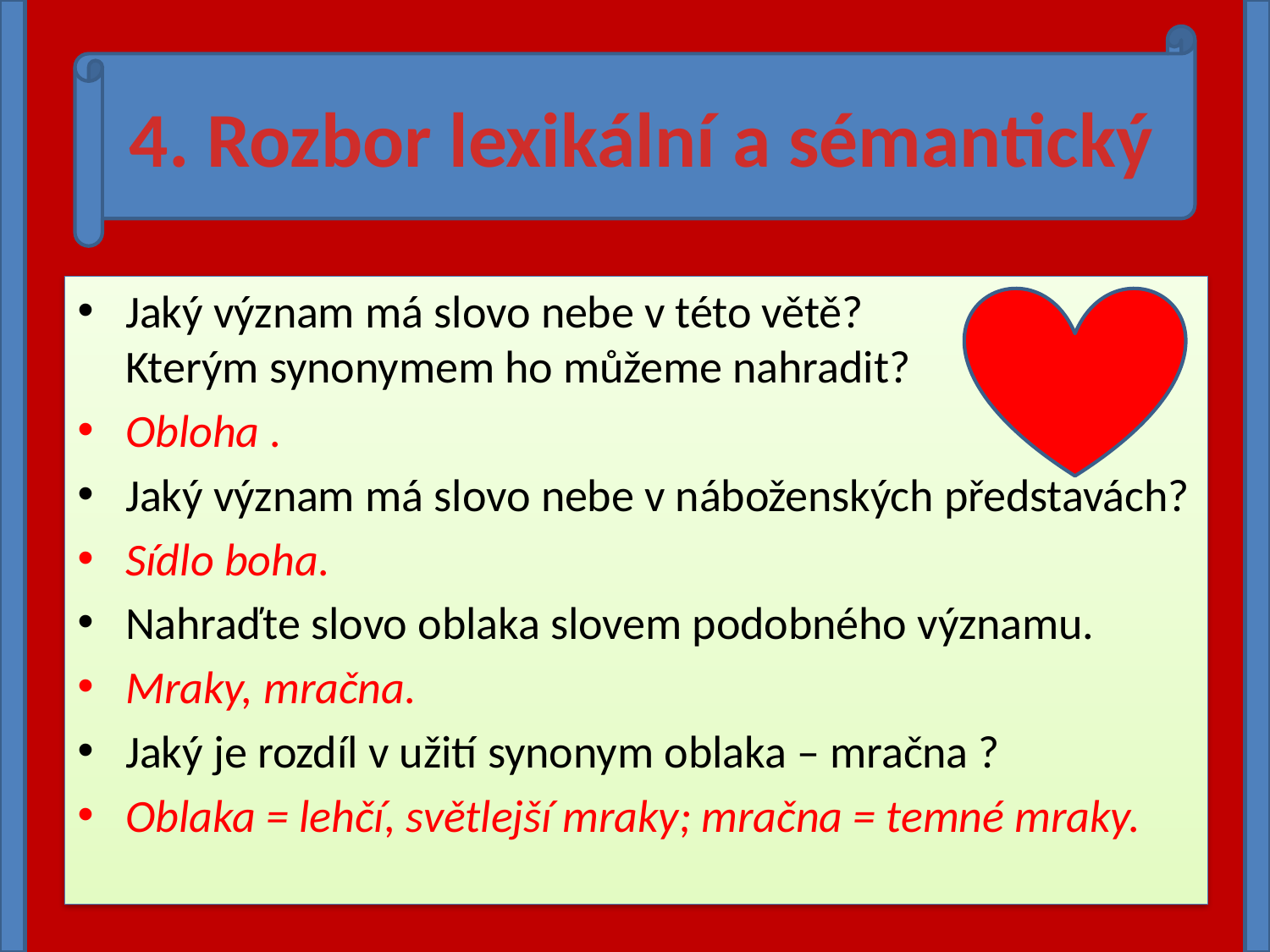

4. Rozbor lexikální a sémantický
Jaký význam má slovo nebe v této větě?                                Kterým synonymem ho můžeme nahradit?
Obloha .
Jaký význam má slovo nebe v náboženských představách?
Sídlo boha.
Nahraďte slovo oblaka slovem podobného významu.
Mraky, mračna.
Jaký je rozdíl v užití synonym oblaka – mračna ?
Oblaka = lehčí, světlejší mraky; mračna = temné mraky.